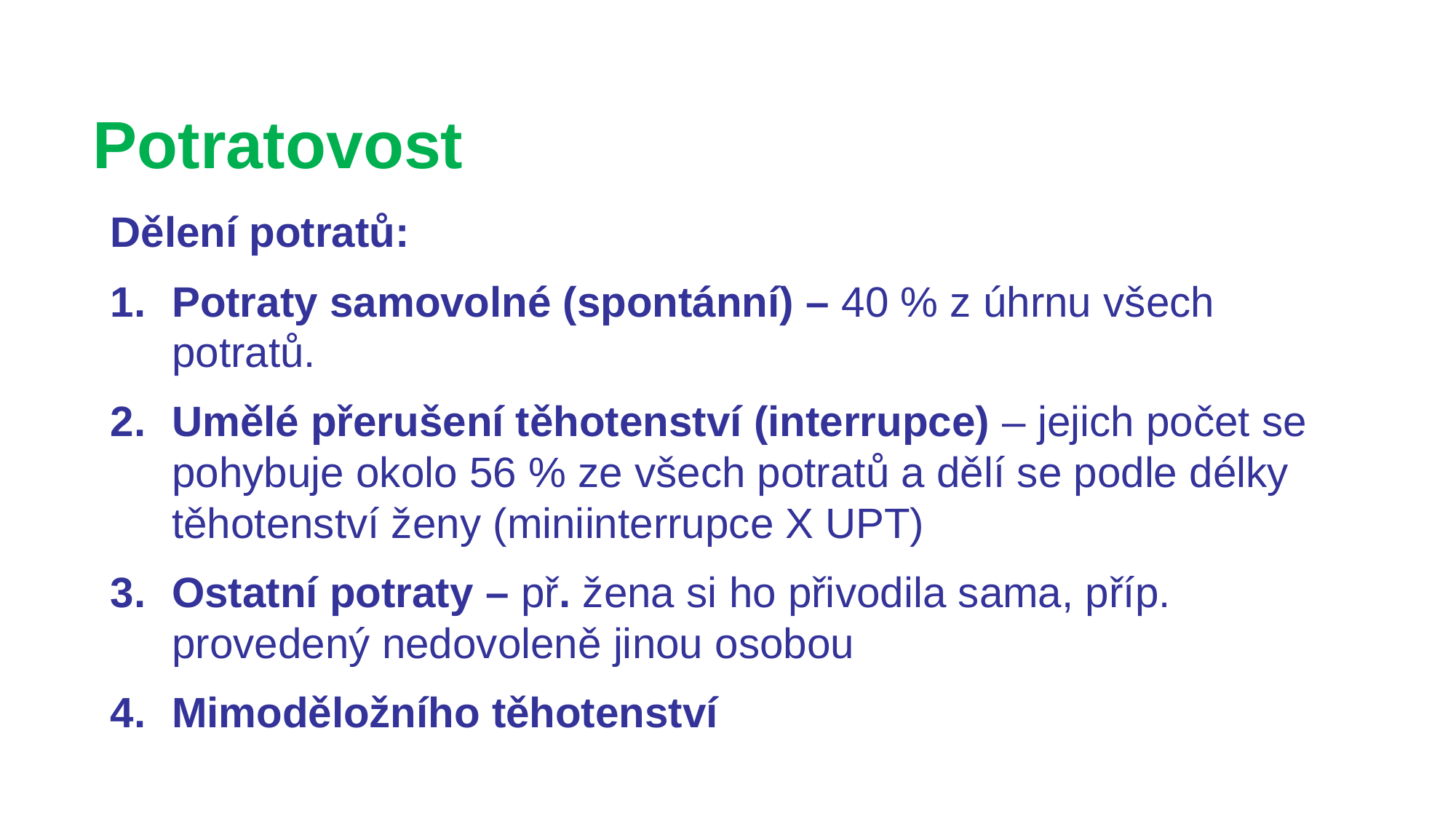

# Potratovost
Dělení potratů:
Potraty samovolné (spontánní) – 40 % z úhrnu všech potratů.
Umělé přerušení těhotenství (interrupce) – jejich počet se pohybuje okolo 56 % ze všech potratů a dělí se podle délky těhotenství ženy (miniinterrupce X UPT)
Ostatní potraty – př. žena si ho přivodila sama, příp. provedený nedovoleně jinou osobou
Mimoděložního těhotenství